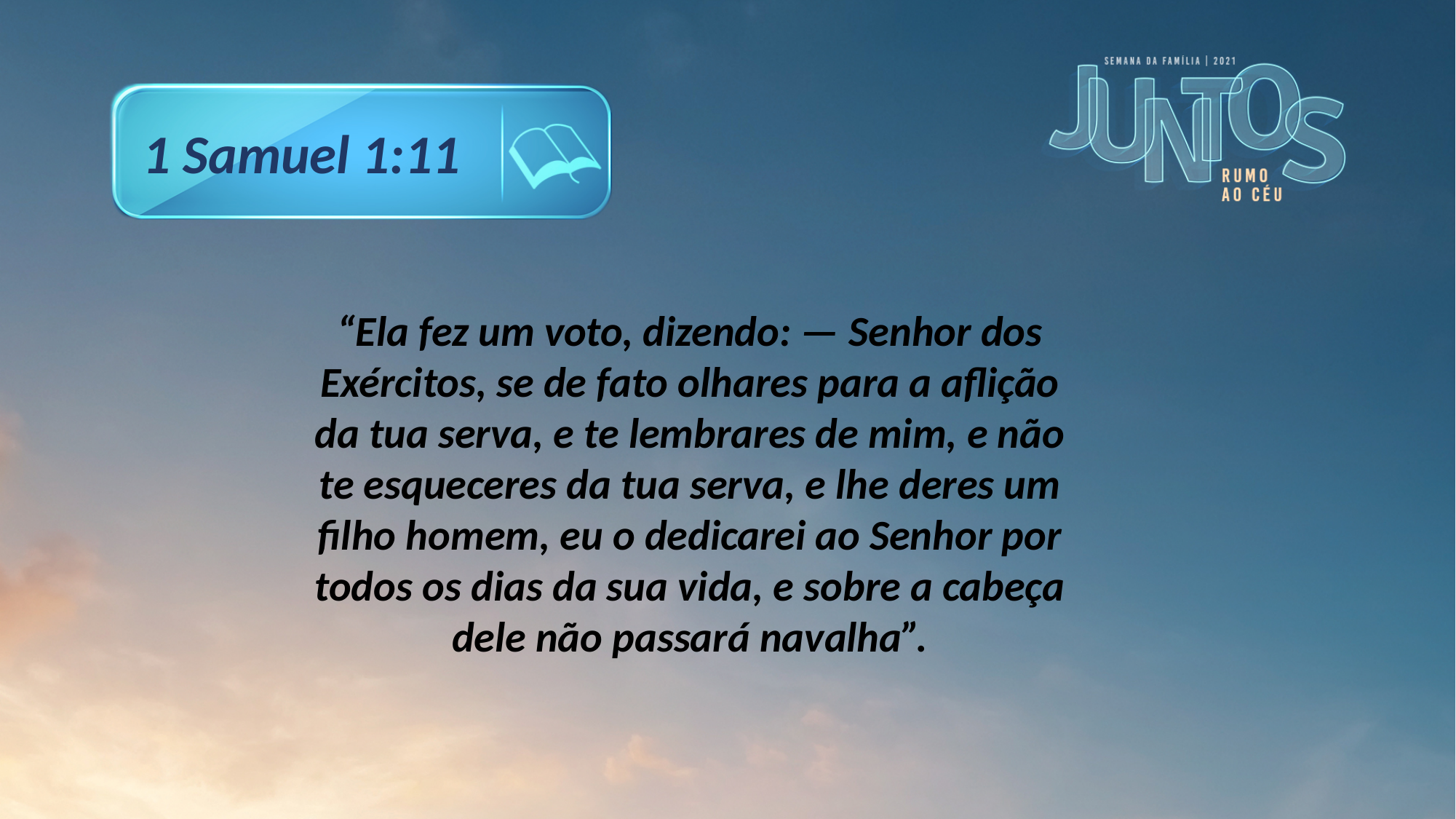

1 Samuel 1:11
“Ela fez um voto, dizendo: — Senhor dos Exércitos, se de fato olhares para a aflição da tua serva, e te lembrares de mim, e não te esqueceres da tua serva, e lhe deres um filho homem, eu o dedicarei ao Senhor por todos os dias da sua vida, e sobre a cabeça dele não passará navalha”.